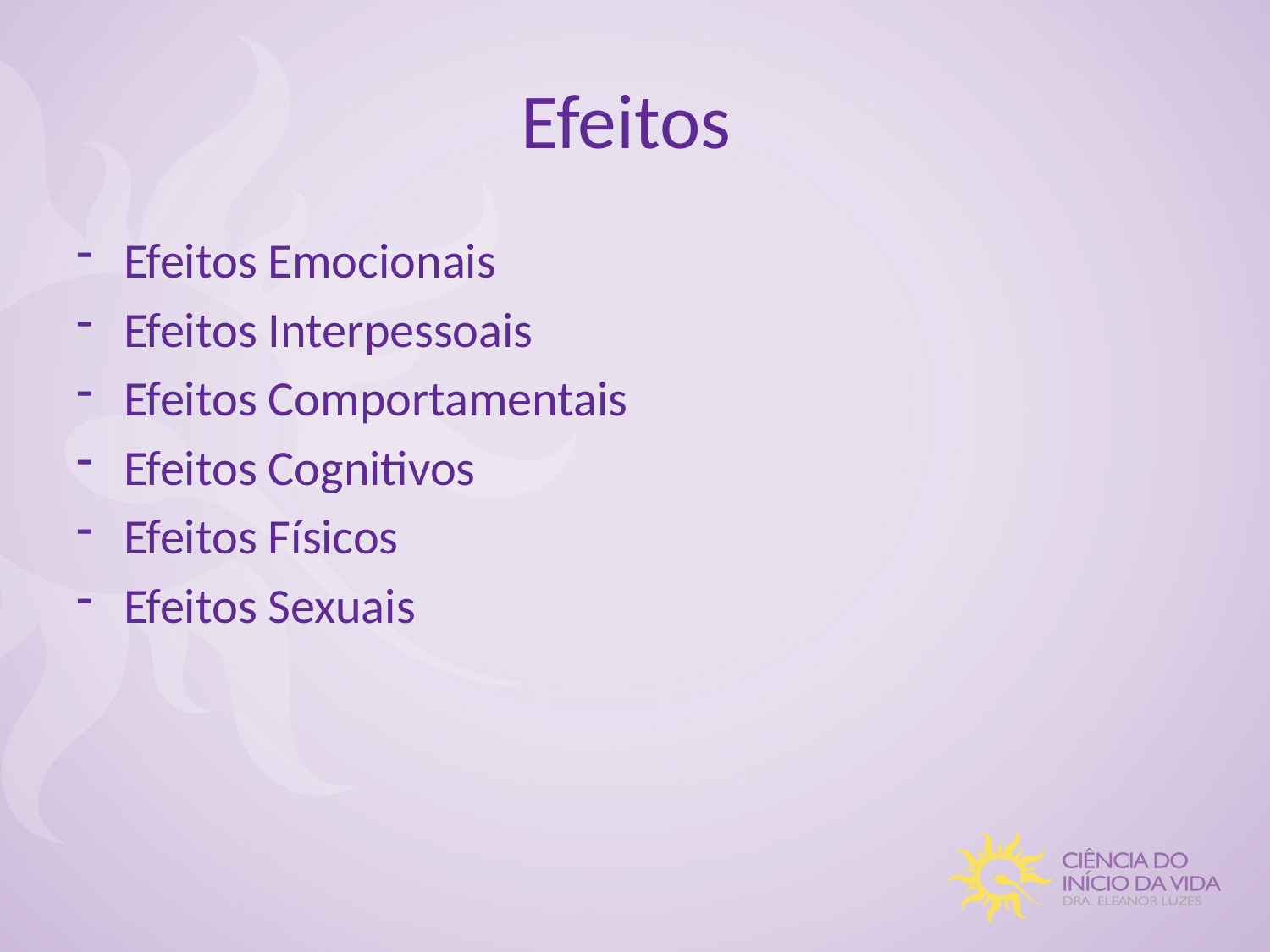

# Efeitos
Efeitos Emocionais
Efeitos Interpessoais
Efeitos Comportamentais
Efeitos Cognitivos
Efeitos Físicos
Efeitos Sexuais